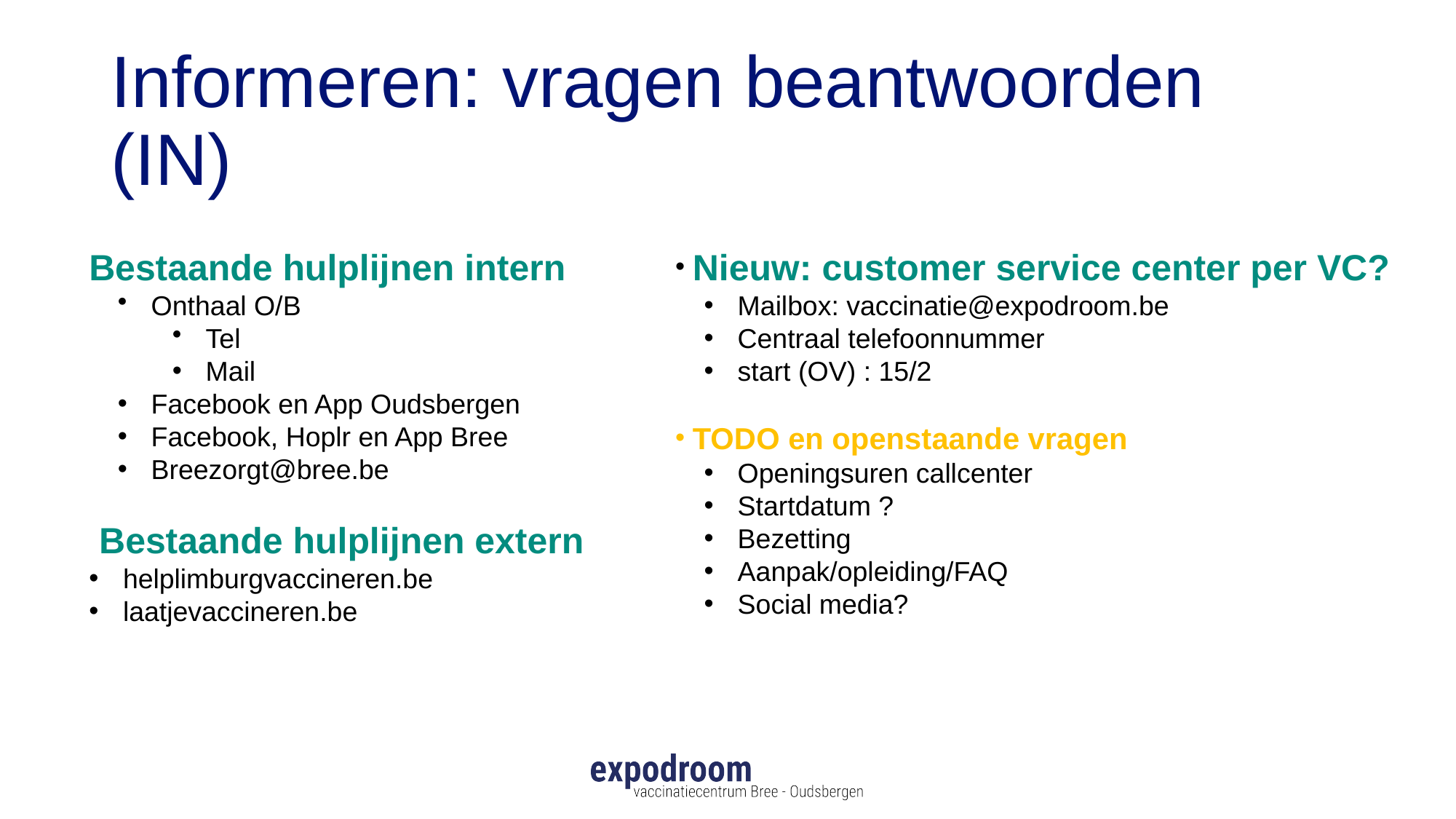

# Informeren: vragen beantwoorden (IN)
Bestaande hulplijnen intern
 Onthaal O/B
 Tel
 Mail
 Facebook en App Oudsbergen
 Facebook, Hoplr en App Bree
 Breezorgt@bree.be

​ Bestaande hulplijnen extern
helplimburgvaccineren.be
laatjevaccineren.be
 Nieuw: customer service center per VC?
 Mailbox: vaccinatie@expodroom.be
 Centraal telefoonnummer
 start (OV) : 15/2

 TODO en openstaande vragen
 Openingsuren callcenter
 Startdatum ?
 Bezetting
 Aanpak/opleiding/FAQ
 Social media?

​